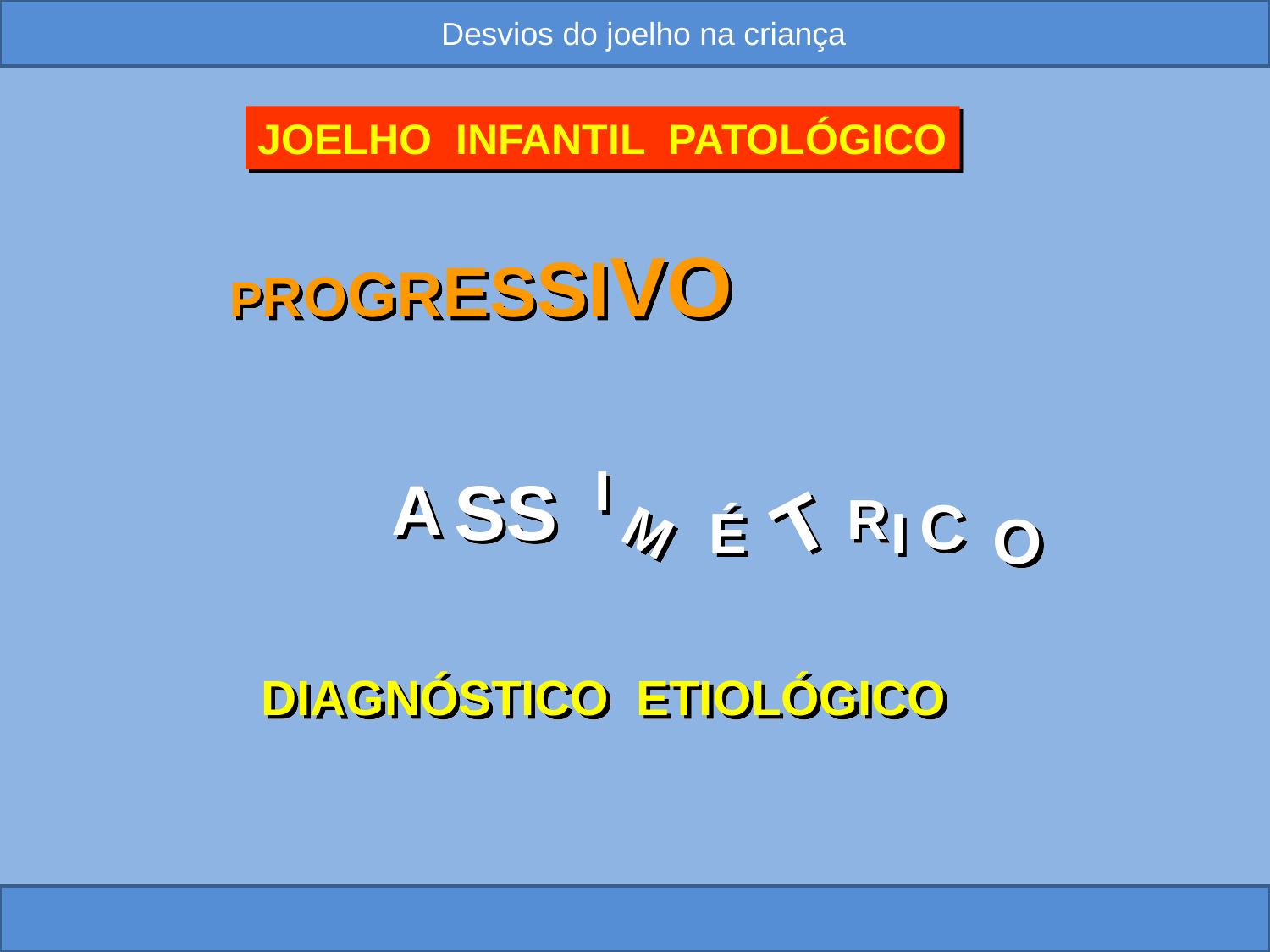

Desvios do joelho na criança
JOELHO  INFANTIL  PATOLÓGICO
PROGRESSIVO
I
SS
A
T
R
C
M
É
I
O
DIAGNÓSTICO  ETIOLÓGICO